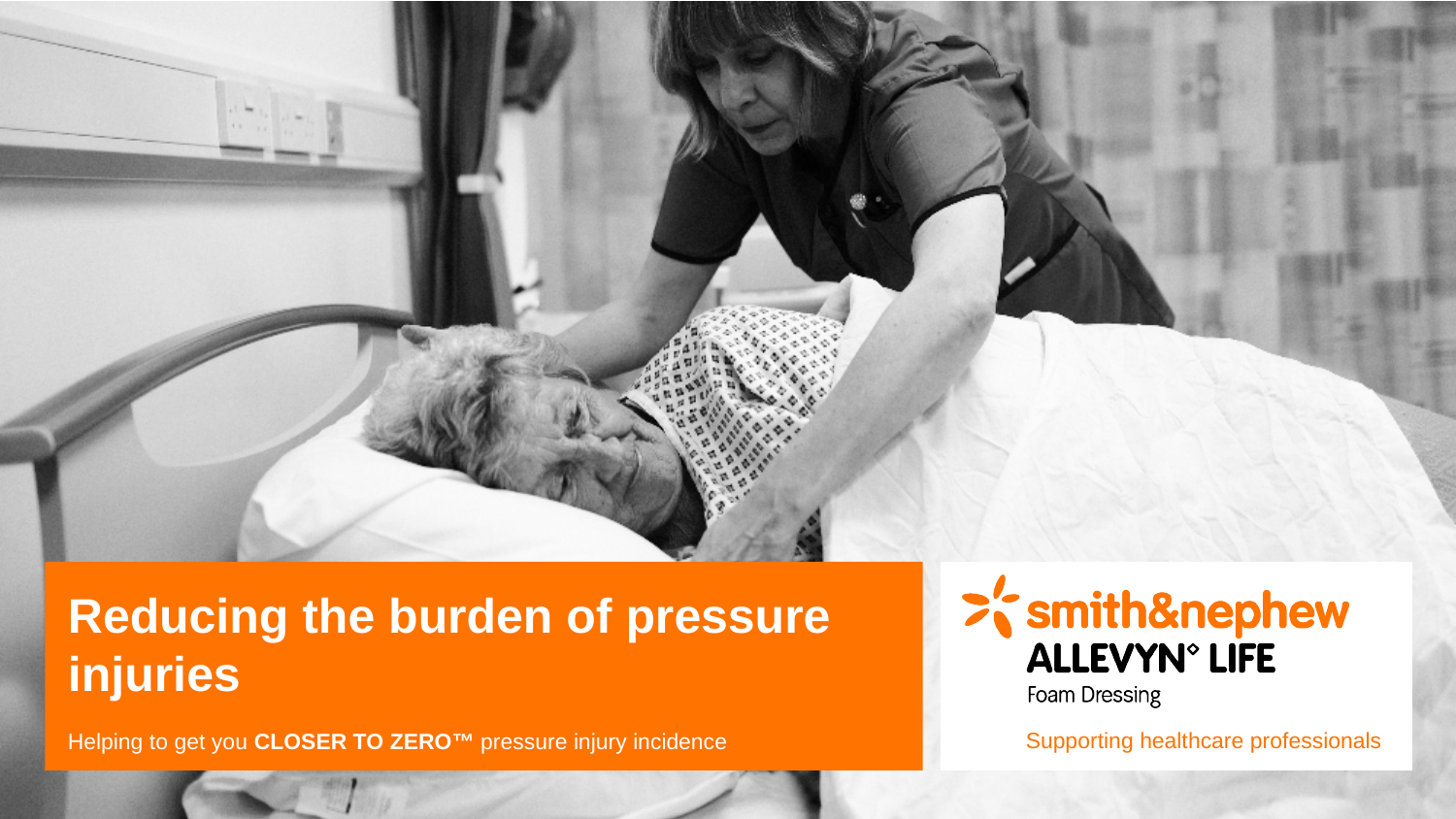

# Reducing the burden of pressure injuries
Helping to get you CLOSER TO ZERO™ pressure injury incidence